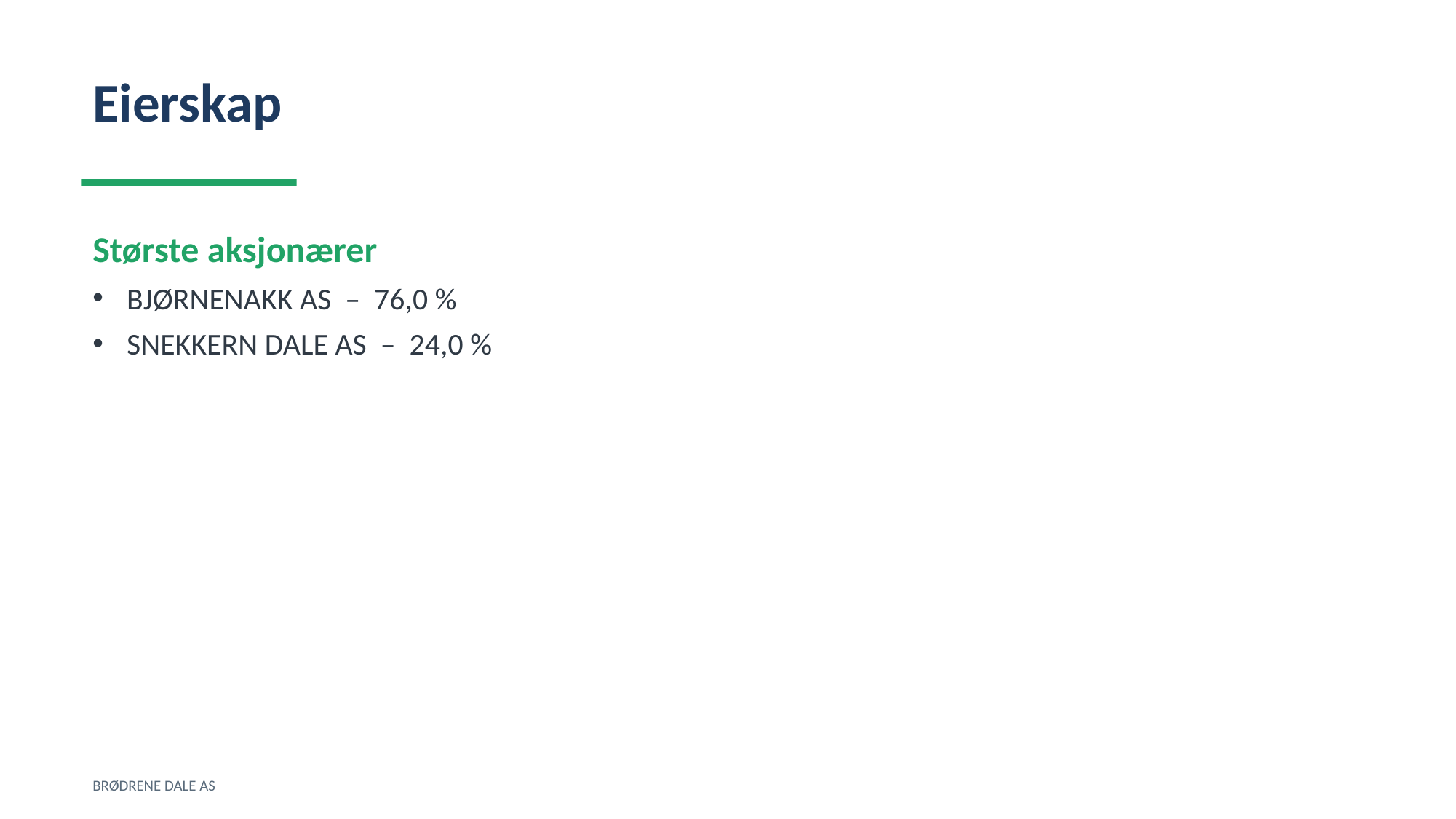

Eierskap

Største aksjonærer
BJØRNENAKK AS  –  76,0 %
SNEKKERN DALE AS  –  24,0 %
BRØDRENE DALE AS